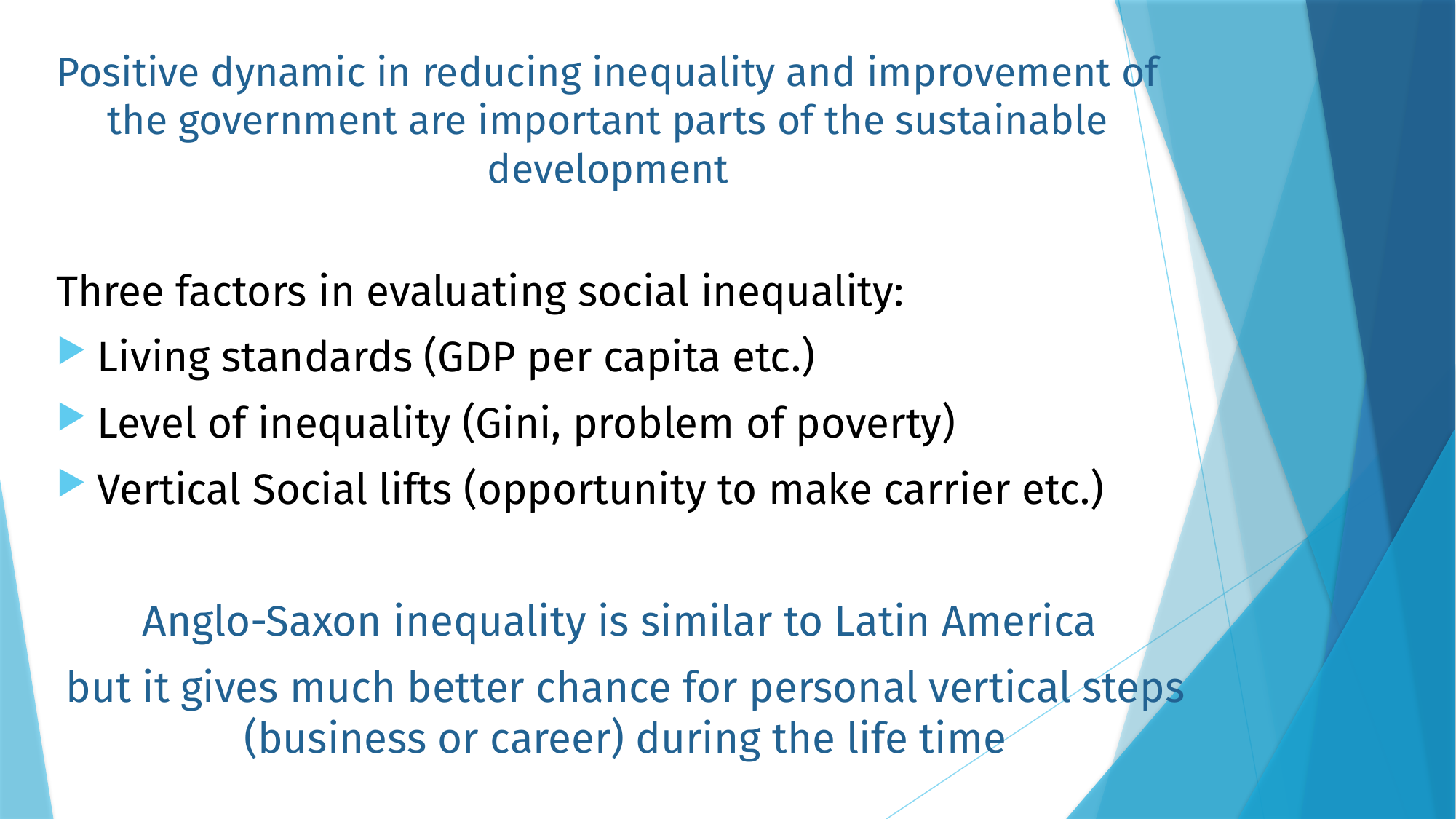

# Positive dynamic in reducing inequality and improvement of the government are important parts of the sustainable development
Three factors in evaluating social inequality:
Living standards (GDP per capita etc.)
Level of inequality (Gini, problem of poverty)
Vertical Social lifts (opportunity to make carrier etc.)

Anglo-Saxon inequality is similar to Latin America
but it gives much better chance for personal vertical steps (business or career) during the life time